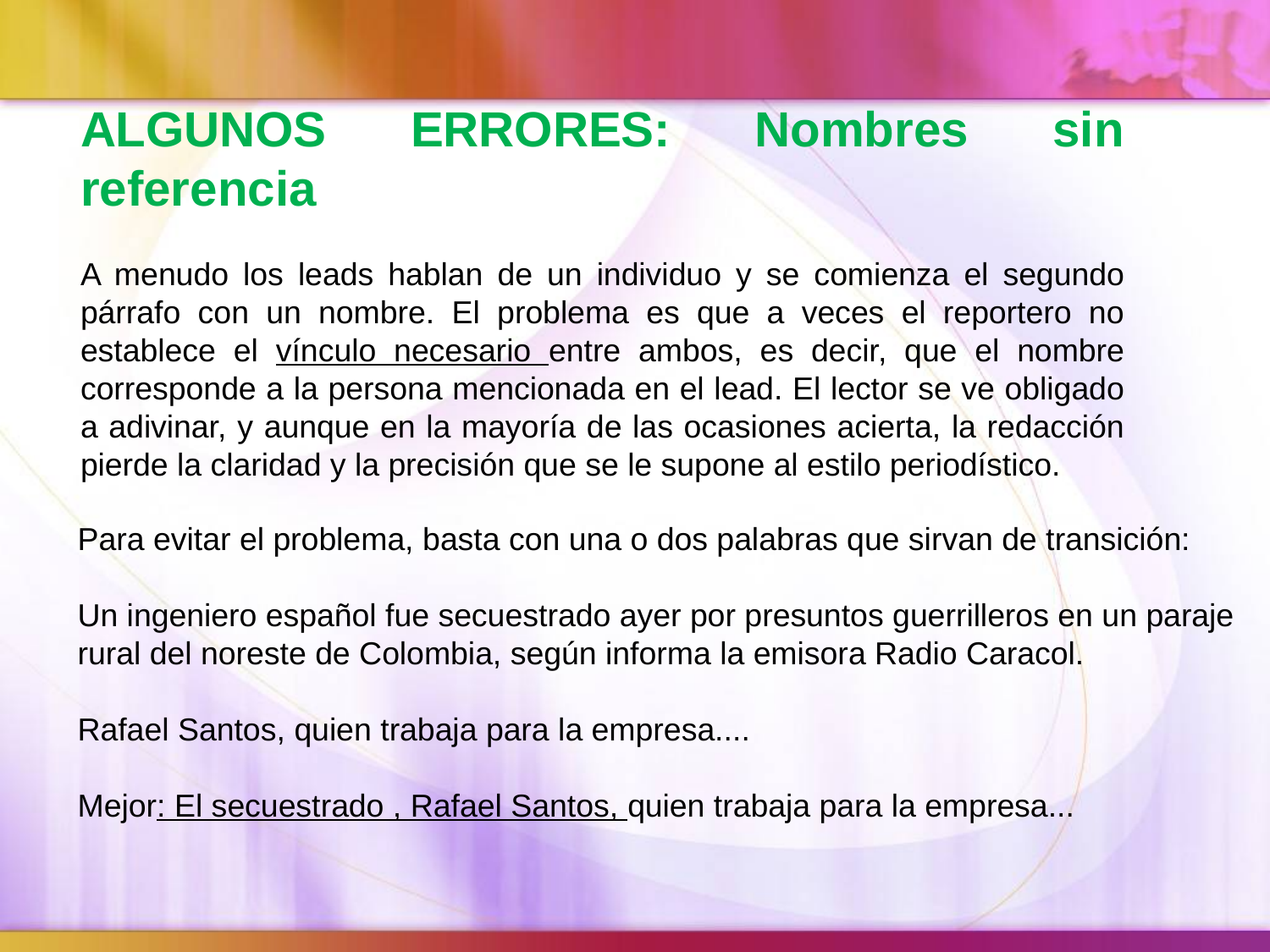

ALGUNOS ERRORES: Nombres sin referencia

A menudo los leads hablan de un individuo y se comienza el segundo párrafo con un nombre. El problema es que a veces el reportero no establece el vínculo necesario entre ambos, es decir, que el nombre corresponde a la persona mencionada en el lead. El lector se ve obligado a adivinar, y aunque en la mayoría de las ocasiones acierta, la redacción pierde la claridad y la precisión que se le supone al estilo periodístico.

Para evitar el problema, basta con una o dos palabras que sirvan de transición:

Un ingeniero español fue secuestrado ayer por presuntos guerrilleros en un paraje rural del noreste de Colombia, según informa la emisora Radio Caracol.

Rafael Santos, quien trabaja para la empresa....

Mejor: El secuestrado , Rafael Santos, quien trabaja para la empresa...